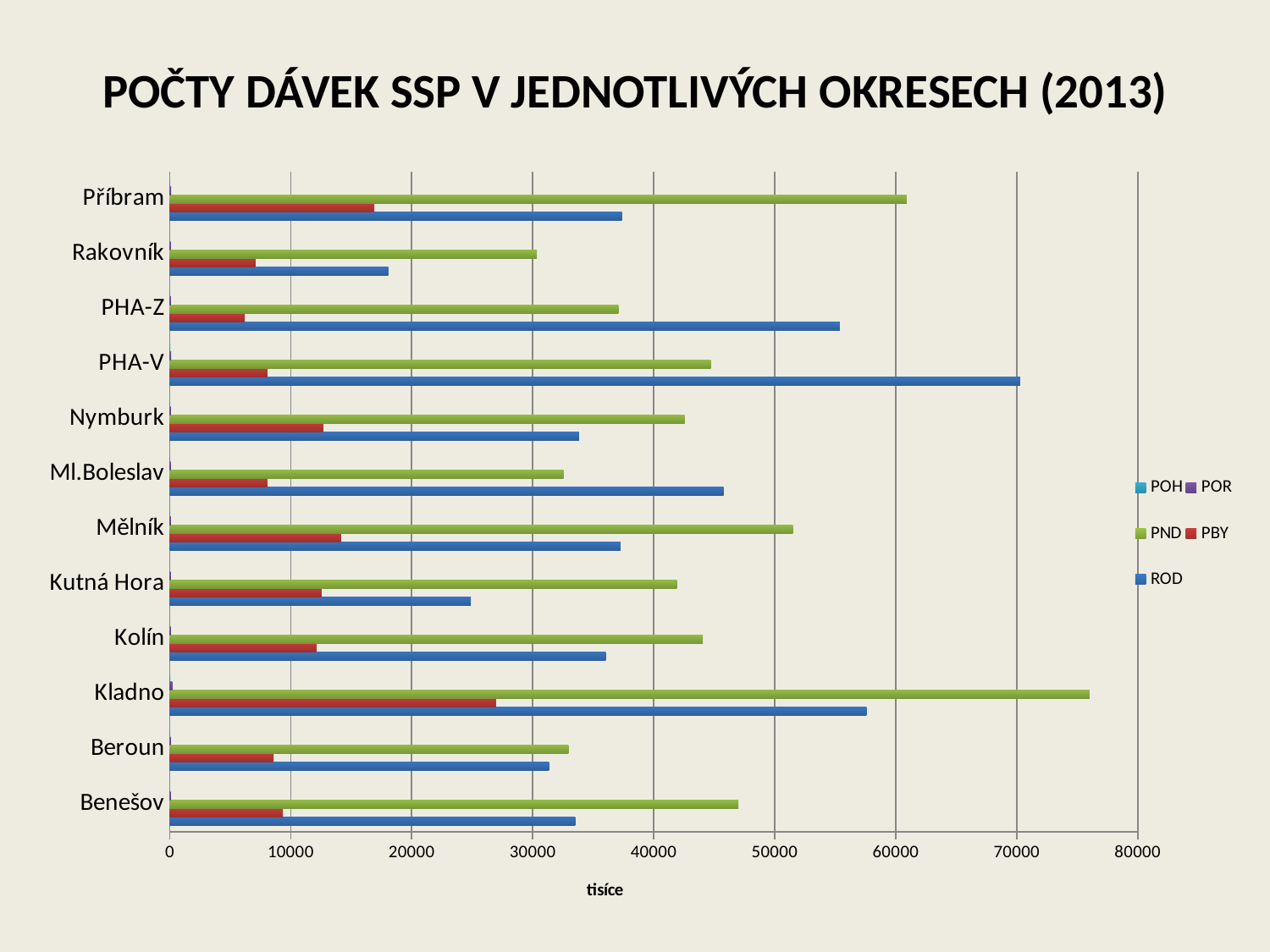

# POČTY DÁVEK SSP V JEDNOTLIVÝCH OKRESECH (2013)

### Chart

| Category | ROD | PBY | PND | POR | POH |
|---|---|---|---|---|---|
| Benešov | 33523.0 | 9357.0 | 47014.0 | 85.0 | 15.0 |
| Beroun | 31343.0 | 8583.0 | 32947.0 | 67.0 | 26.0 |
| Kladno | 57584.0 | 26931.0 | 76023.0 | 212.0 | 45.0 |
| Kolín | 36030.0 | 12112.0 | 44069.0 | 95.0 | 21.0 |
| Kutná Hora | 24898.0 | 12551.0 | 41909.0 | 61.0 | 22.0 |
| Mělník | 37250.0 | 14126.0 | 51508.0 | 107.0 | 27.0 |
| Ml.Boleslav | 45781.0 | 8058.0 | 32556.0 | 94.0 | 25.0 |
| Nymburk | 33825.0 | 12682.0 | 42562.0 | 80.0 | 32.0 |
| PHA-V | 70286.0 | 8055.0 | 44729.0 | 127.0 | 42.0 |
| PHA-Z | 55381.0 | 6212.0 | 37077.0 | 104.0 | 28.0 |
| Rakovník | 18074.0 | 7058.0 | 30340.0 | 78.0 | 11.0 |
| Příbram | 37382.0 | 16908.0 | 60906.0 | 128.0 | 25.0 |